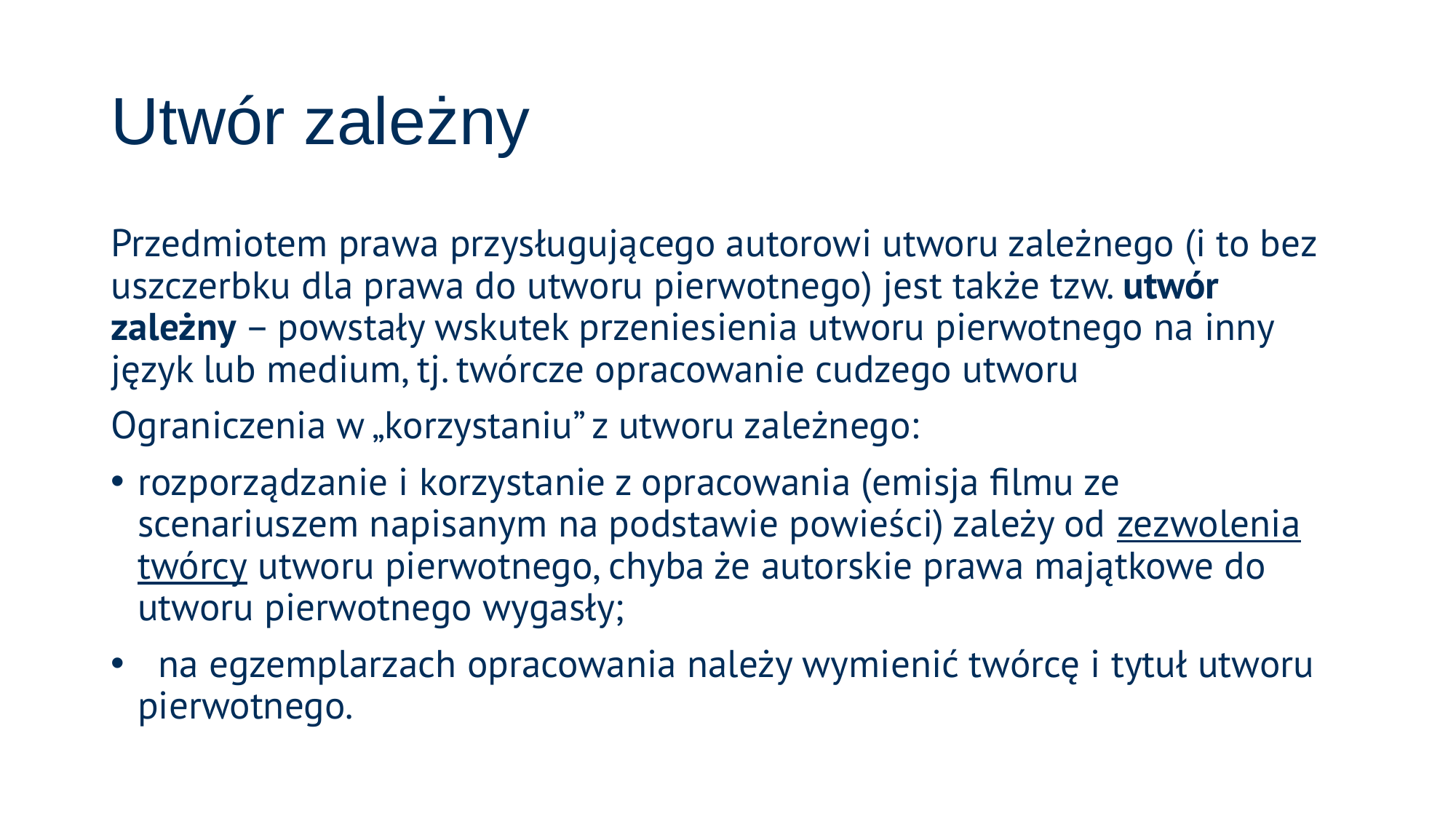

# Utwór zależny
Przedmiotem prawa przysługującego autorowi utworu zależnego (i to bez uszczerbku dla prawa do utworu pierwotnego) jest także tzw. utwór zależny – powstały wskutek przeniesienia utworu pierwotnego na inny język lub medium, tj. twórcze opracowanie cudzego utworu
Ograniczenia w „korzystaniu” z utworu zależnego:
rozporządzanie i korzystanie z opracowania (emisja filmu ze scenariuszem napisanym na podstawie powieści) zależy od zezwolenia twórcy utworu pierwotnego, chyba że autorskie prawa majątkowe do utworu pierwotnego wygasły;
  na egzemplarzach opracowania należy wymienić twórcę i tytuł utworu pierwotnego.